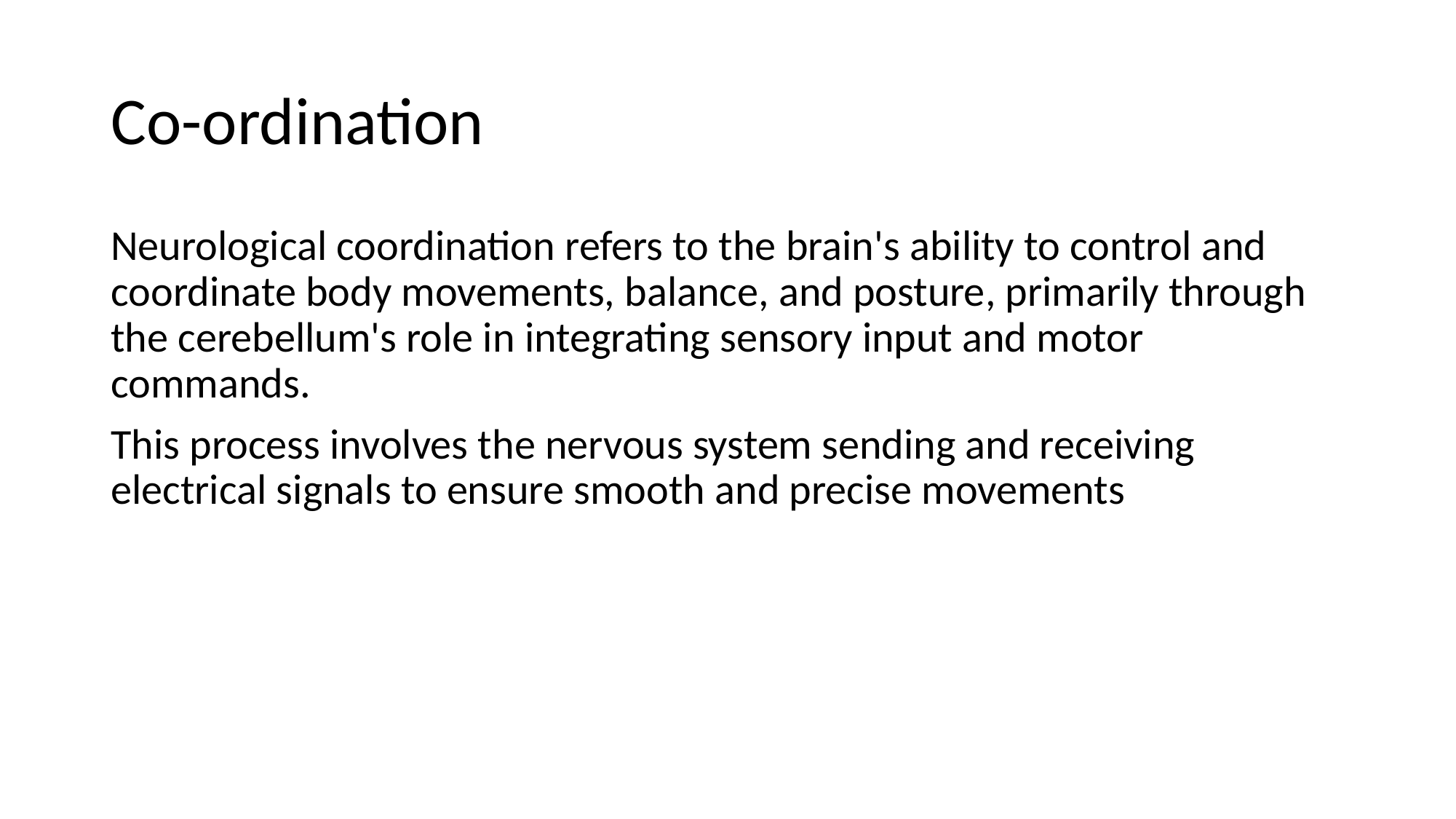

# Co-ordination
Neurological coordination refers to the brain's ability to control and coordinate body movements, balance, and posture, primarily through the cerebellum's role in integrating sensory input and motor commands.
This process involves the nervous system sending and receiving electrical signals to ensure smooth and precise movements